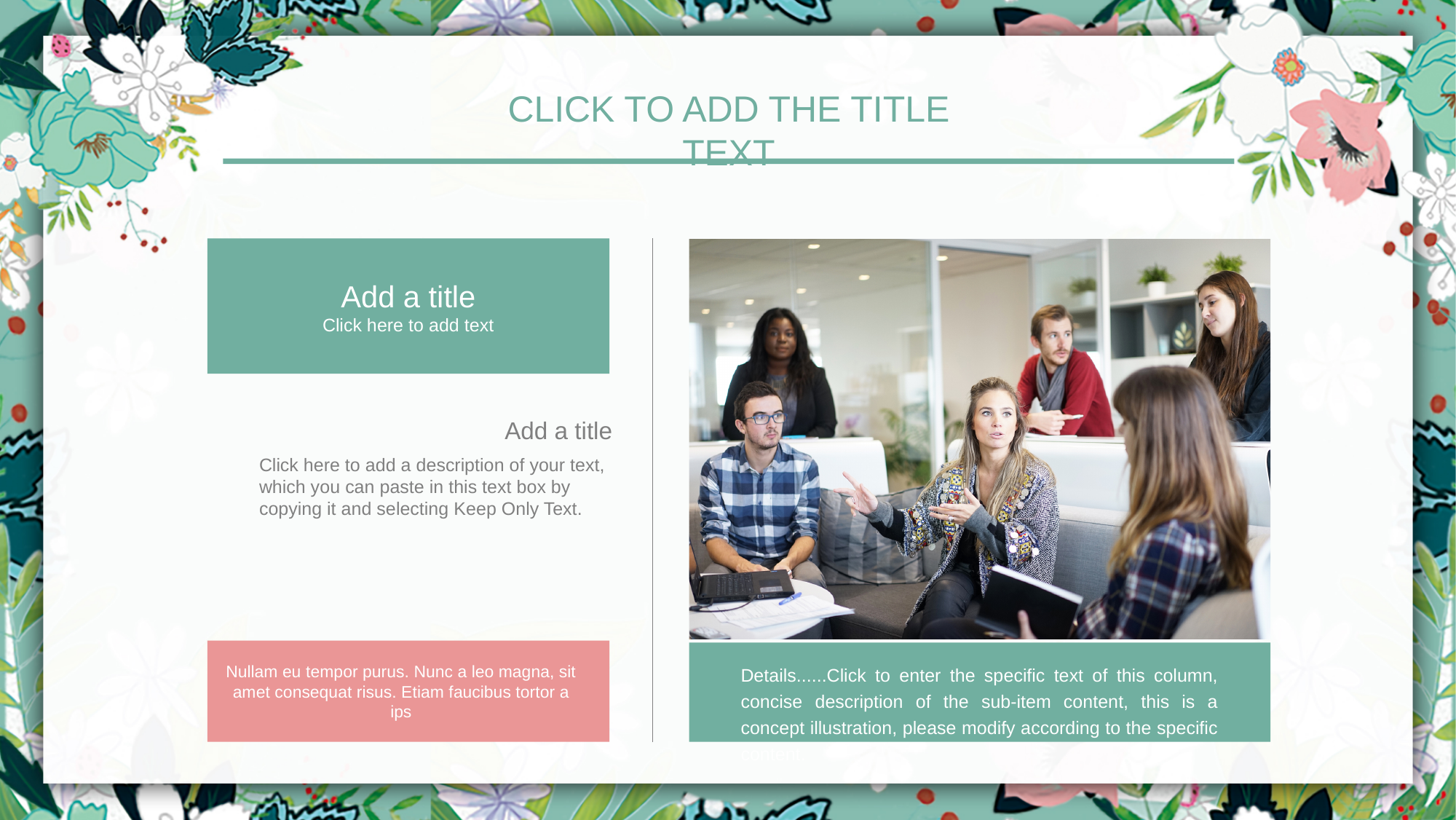

Click to add the title text

Add a title
Click here to add text
Add a title
Click here to add a description of your text, which you can paste in this text box by copying it and selecting Keep Only Text.

Nullam eu tempor purus. Nunc a leo magna, sit amet consequat risus. Etiam faucibus tortor a ips

Details......Click to enter the specific text of this column, concise description of the sub-item content, this is a concept illustration, please modify according to the specific content.